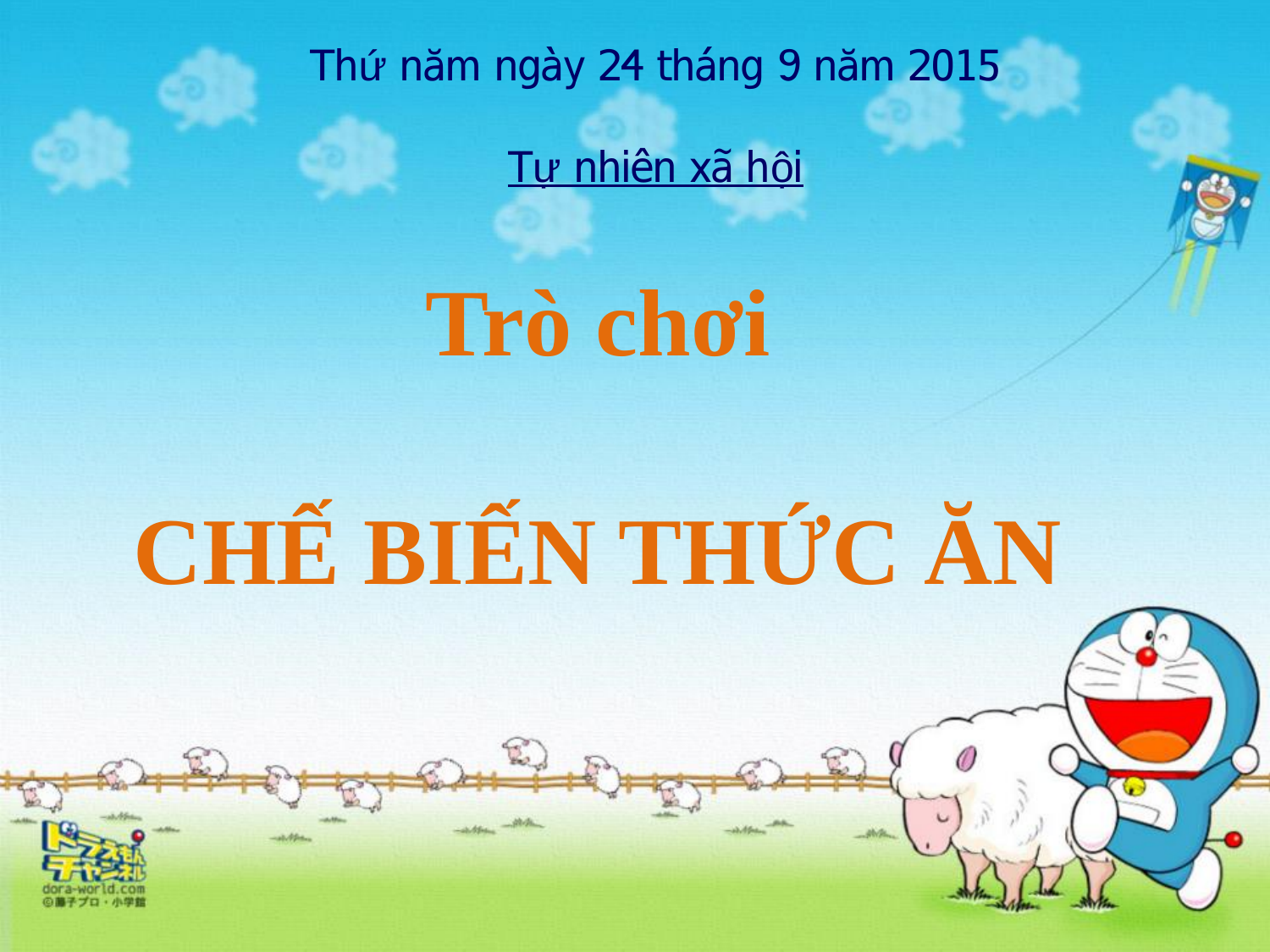

Thứ năm ngày 24 tháng 9 năm 2015

Tự nhiên xã hội

Trò chơi

CHẾ BIẾN THỨC ĂN